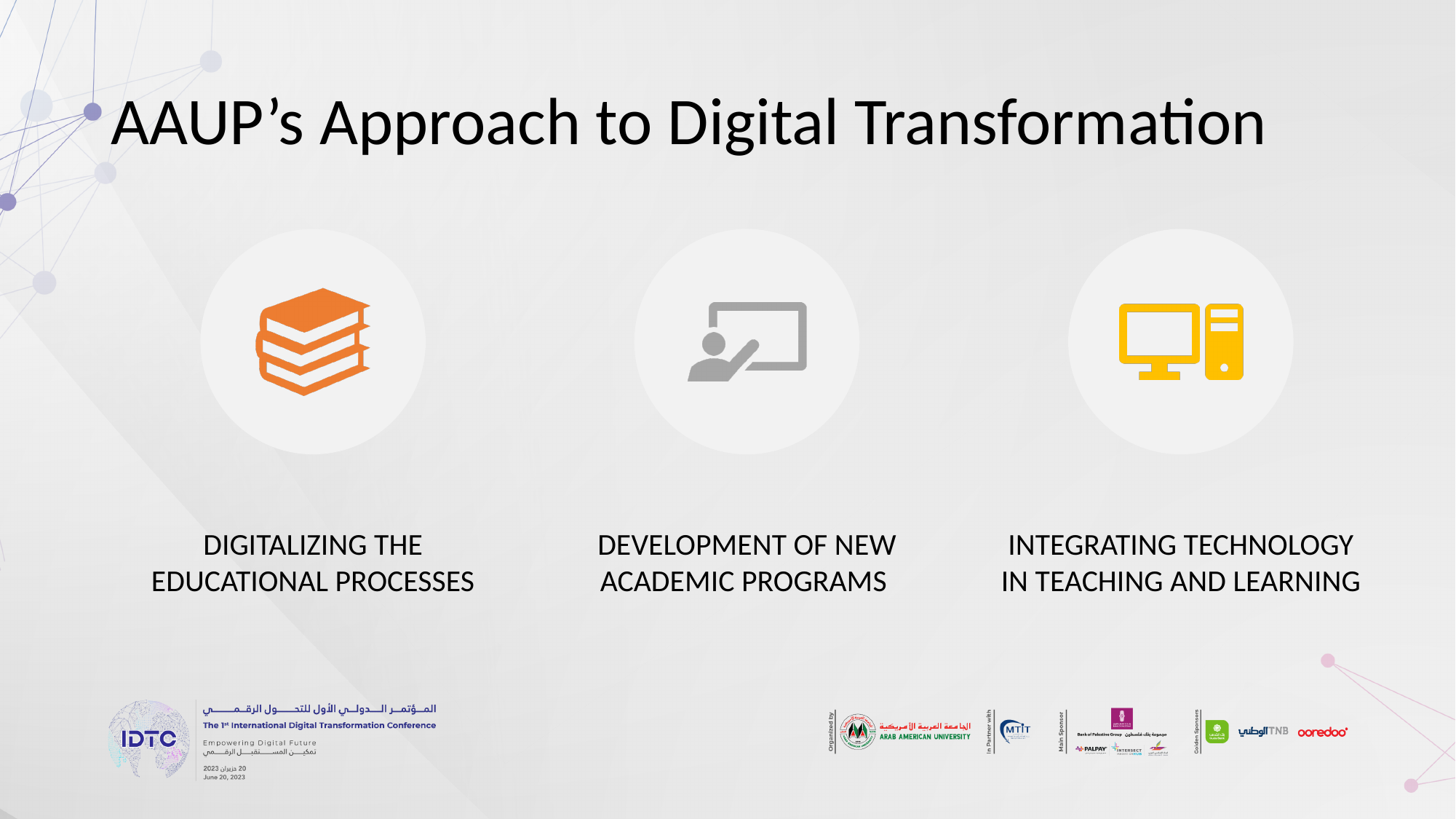

# AAUP’s Approach to Digital Transformation
Digitalizing The Educational Processes
Development of new academic programs
Integrating technology in teaching and learning